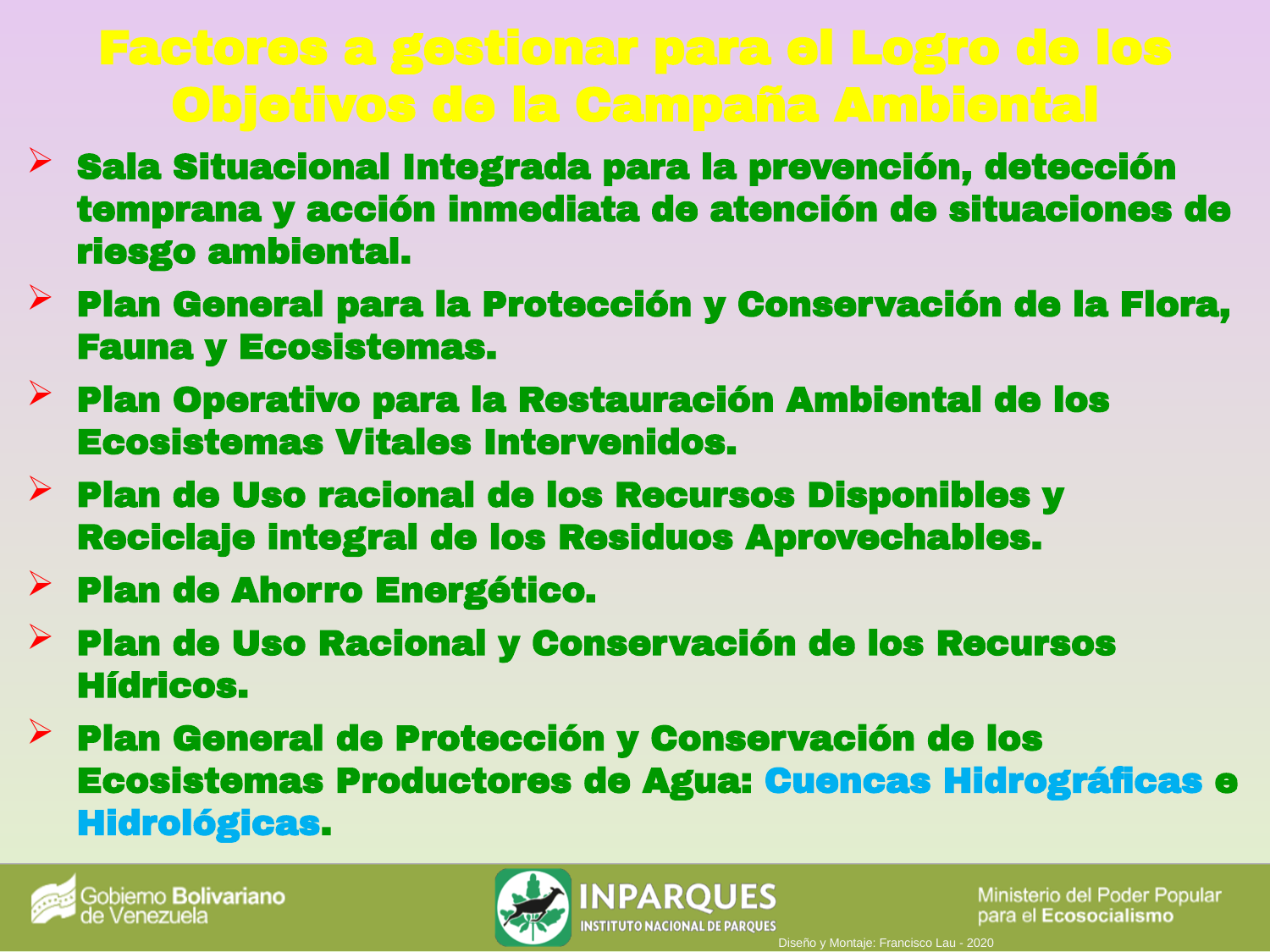

# Factores a gestionar para el Logro de los Objetivos de la Campaña Ambiental
Sala Situacional Integrada para la prevención, detección temprana y acción inmediata de atención de situaciones de riesgo ambiental.
Plan General para la Protección y Conservación de la Flora, Fauna y Ecosistemas.
Plan Operativo para la Restauración Ambiental de los Ecosistemas Vitales Intervenidos.
Plan de Uso racional de los Recursos Disponibles y Reciclaje integral de los Residuos Aprovechables.
Plan de Ahorro Energético.
Plan de Uso Racional y Conservación de los Recursos Hídricos.
Plan General de Protección y Conservación de los Ecosistemas Productores de Agua: Cuencas Hidrográficas e Hidrológicas.
Diseño y Montaje: Francisco Lau - 2020